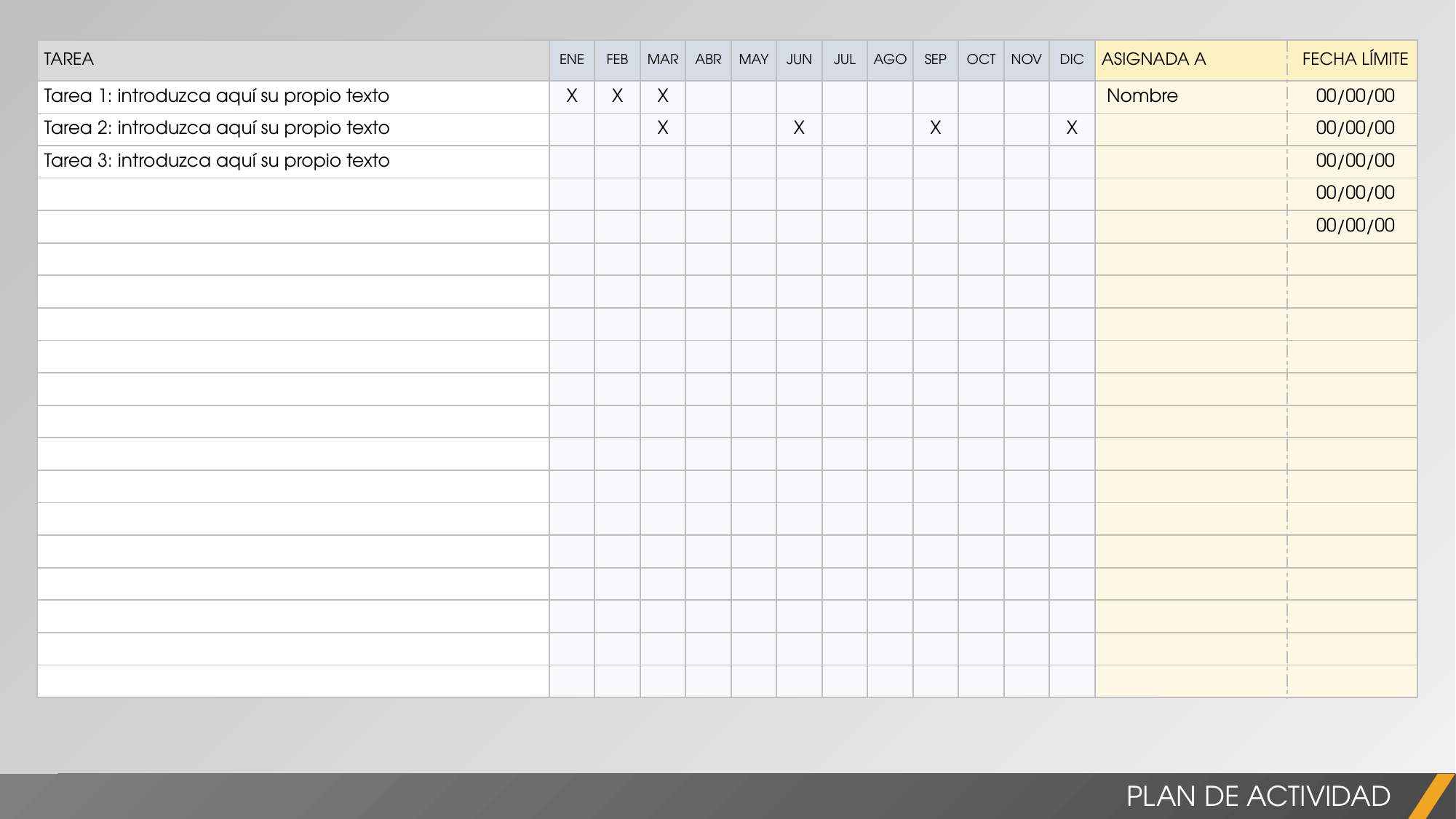

| TAREA | ENE | FEB | MAR | ABR | MAY | JUN | JUL | AGO | SEP | OCT | NOV | DIC | ASIGNADA A | FECHA LÍMITE |
| --- | --- | --- | --- | --- | --- | --- | --- | --- | --- | --- | --- | --- | --- | --- |
| Tarea 1: introduzca aquí su propio texto | X | X | X |  |  |  |  |  |  |  |  |  | Nombre | 00/00/00 |
| Tarea 2: introduzca aquí su propio texto |  |  | X |  |  | X |  |  | X |  |  | X |  | 00/00/00 |
| Tarea 3: introduzca aquí su propio texto |  |  |  |  |  |  |  |  |  |  |  |  |  | 00/00/00 |
|  |  |  |  |  |  |  |  |  |  |  |  |  |  | 00/00/00 |
|  |  |  |  |  |  |  |  |  |  |  |  |  |  | 00/00/00 |
|  |  |  |  |  |  |  |  |  |  |  |  |  |  |  |
|  |  |  |  |  |  |  |  |  |  |  |  |  |  |  |
|  |  |  |  |  |  |  |  |  |  |  |  |  |  |  |
|  |  |  |  |  |  |  |  |  |  |  |  |  |  |  |
|  |  |  |  |  |  |  |  |  |  |  |  |  |  |  |
|  |  |  |  |  |  |  |  |  |  |  |  |  |  |  |
|  |  |  |  |  |  |  |  |  |  |  |  |  |  |  |
|  |  |  |  |  |  |  |  |  |  |  |  |  |  |  |
|  |  |  |  |  |  |  |  |  |  |  |  |  |  |  |
|  |  |  |  |  |  |  |  |  |  |  |  |  |  |  |
|  |  |  |  |  |  |  |  |  |  |  |  |  |  |  |
|  |  |  |  |  |  |  |  |  |  |  |  |  |  |  |
|  |  |  |  |  |  |  |  |  |  |  |  |  |  |  |
|  |  |  |  |  |  |  |  |  |  |  |  |  |  |  |
PLAN DE ACTIVIDAD